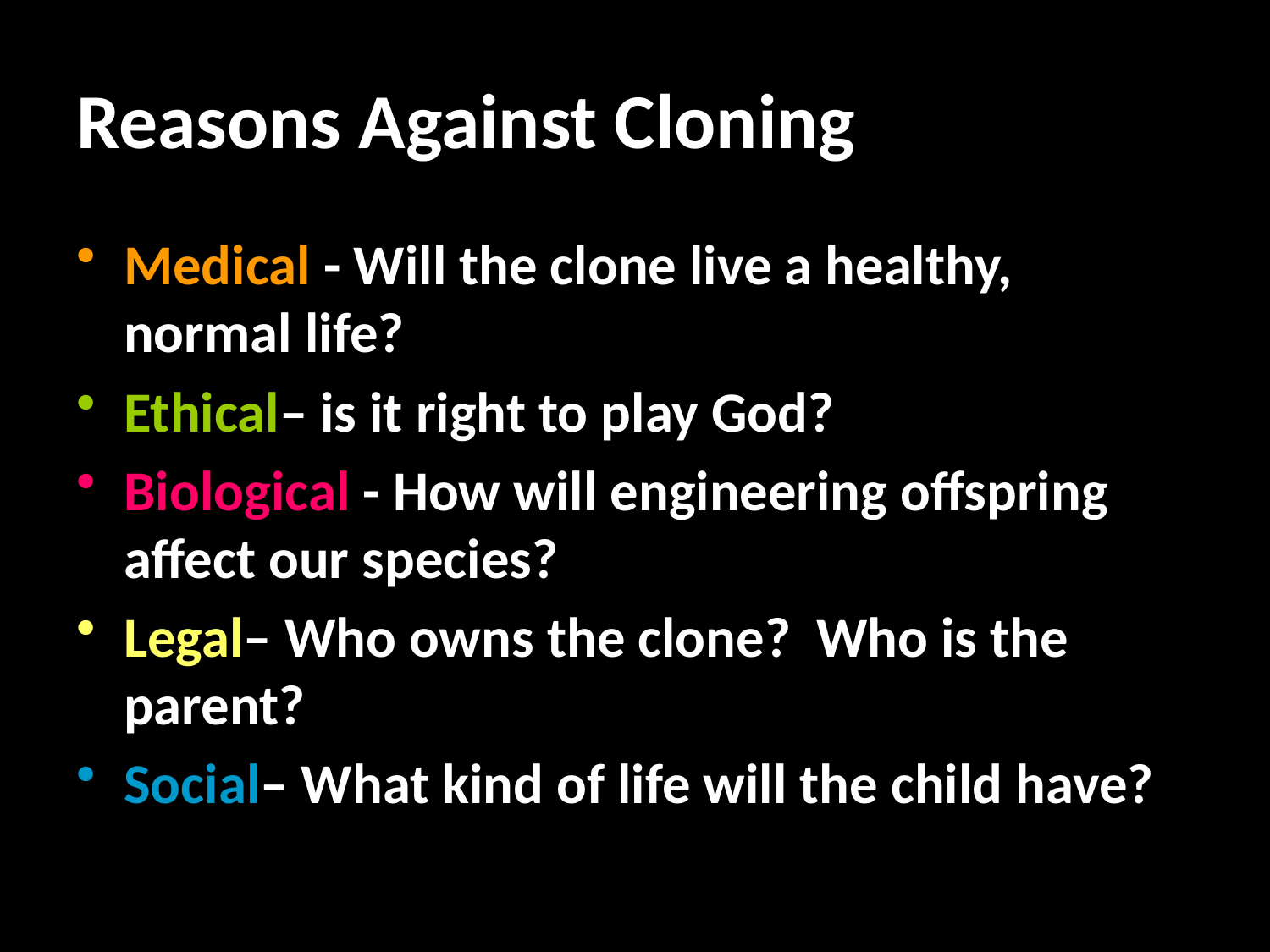

# Reasons Against Cloning
Medical - Will the clone live a healthy, normal life?
Ethical– is it right to play God?
Biological - How will engineering offspring affect our species?
Legal– Who owns the clone?  Who is the parent?
Social– What kind of life will the child have?